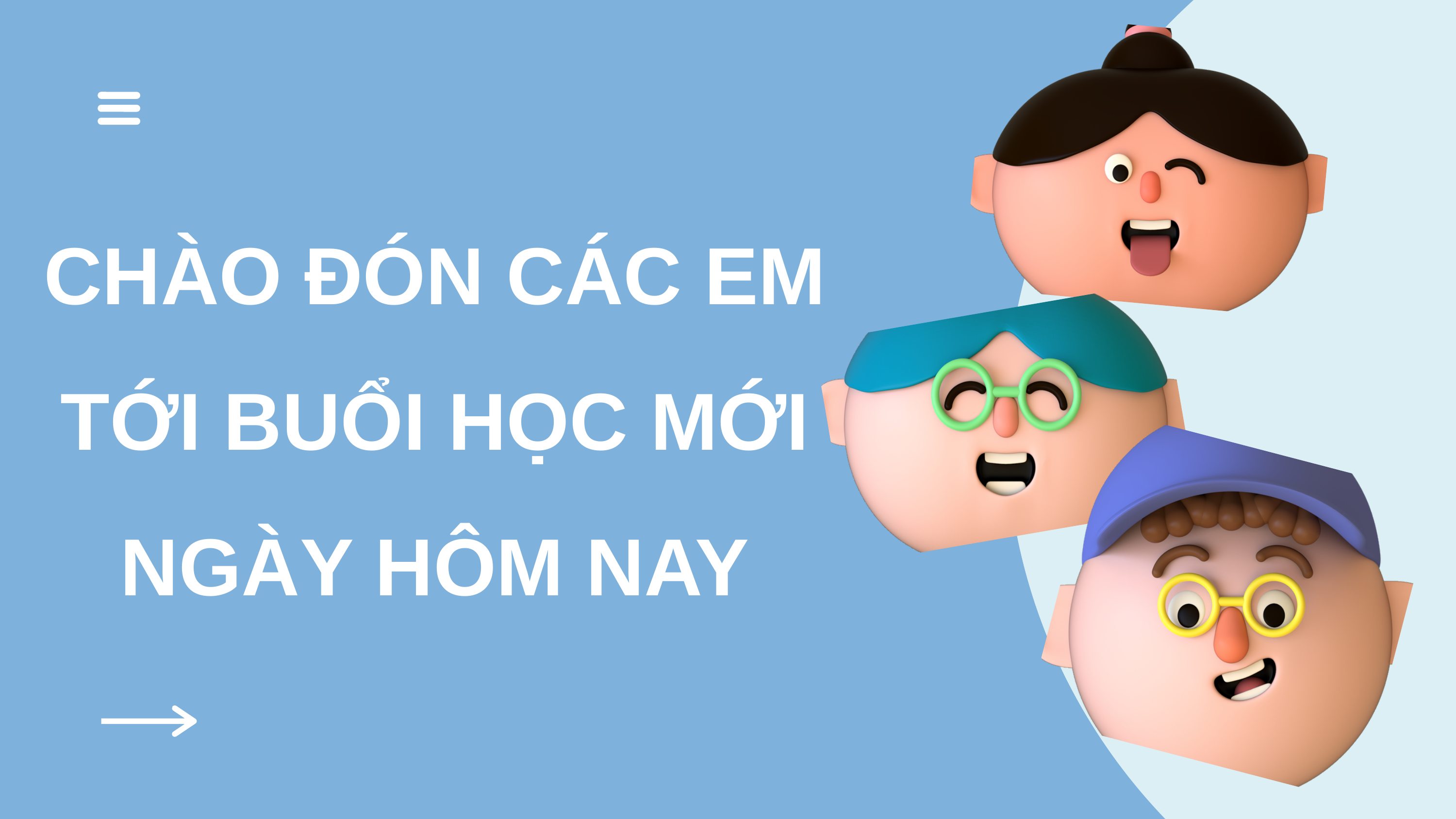

CHÀO ĐÓN CÁC EM TỚI BUỔI HỌC MỚI NGÀY HÔM NAY